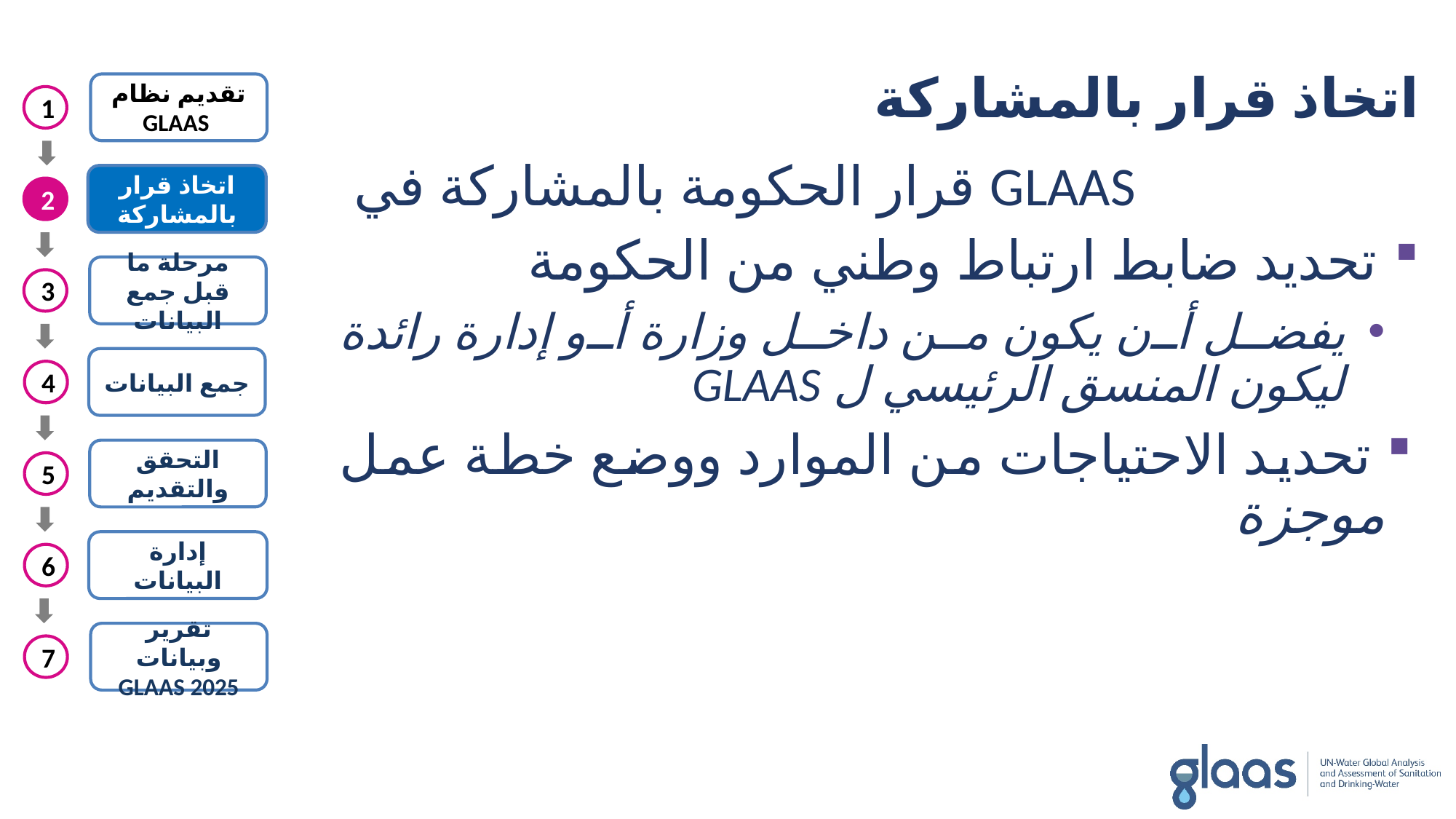

اتخاذ قرار بالمشاركة
تقديم نظام GLAAS
اتخاذ قرار بالمشاركة
مرحلة ما قبل جمع البيانات
جمع البيانات
التحقق والتقديم
إدارة البيانات
تقرير وبيانات GLAAS 2025
1
2
3
4
5
6
7

 قرار الحكومة بالمشاركة في GLAAS
 تحديد ضابط ارتباط وطني من الحكومة
يفضل أن يكون من داخل وزارة أو إدارة رائدة ليكون المنسق الرئيسي ل GLAAS
 تحديد الاحتياجات من الموارد ووضع خطة عمل موجزة